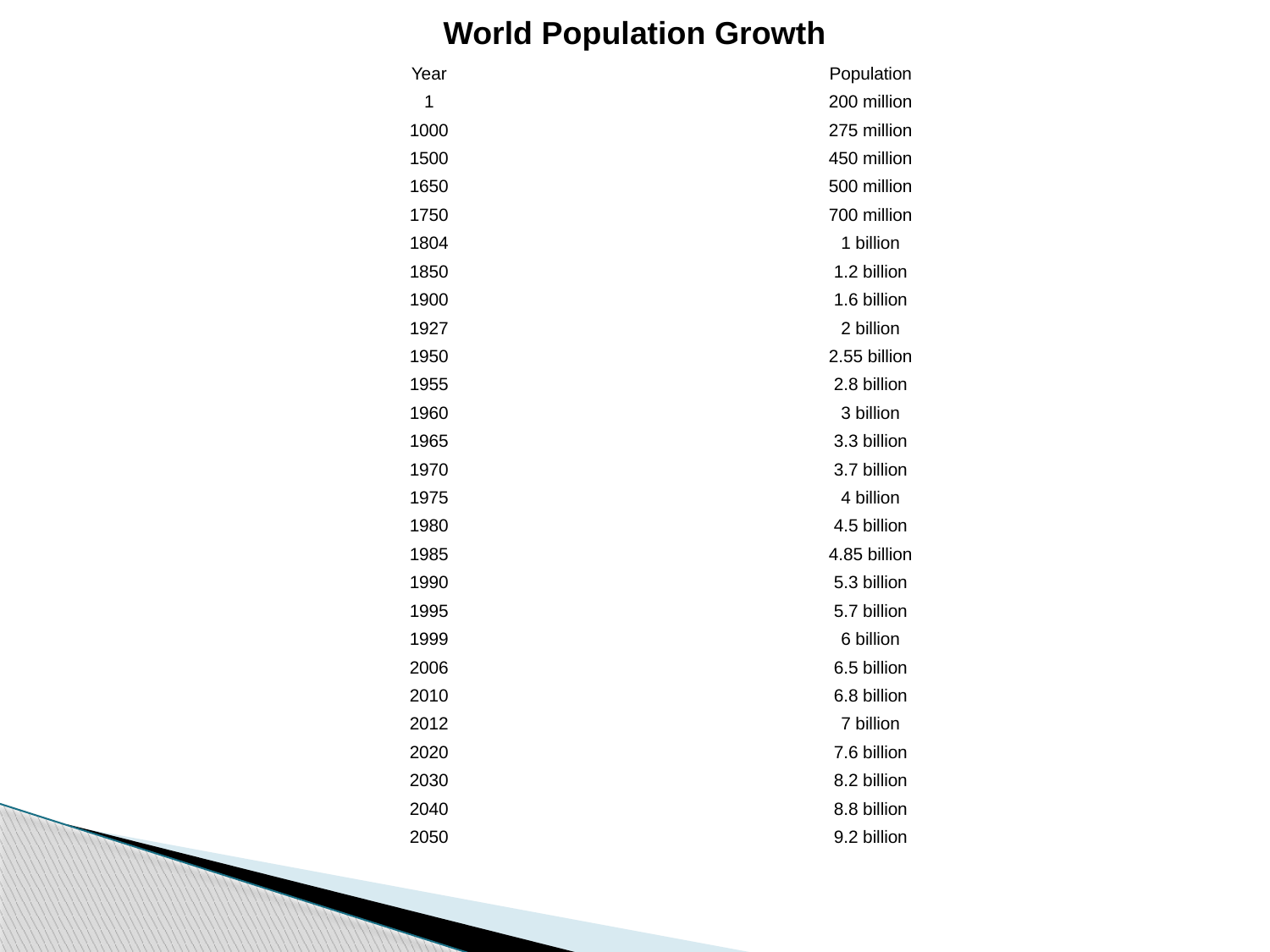

World Population Growth
| Year | Population |
| --- | --- |
| 1 | 200 million |
| 1000 | 275 million |
| 1500 | 450 million |
| 1650 | 500 million |
| 1750 | 700 million |
| 1804 | 1 billion |
| 1850 | 1.2 billion |
| 1900 | 1.6 billion |
| 1927 | 2 billion |
| 1950 | 2.55 billion |
| 1955 | 2.8 billion |
| 1960 | 3 billion |
| 1965 | 3.3 billion |
| 1970 | 3.7 billion |
| 1975 | 4 billion |
| 1980 | 4.5 billion |
| 1985 | 4.85 billion |
| 1990 | 5.3 billion |
| 1995 | 5.7 billion |
| 1999 | 6 billion |
| 2006 | 6.5 billion |
| 2010 | 6.8 billion |
| 2012 | 7 billion |
| 2020 | 7.6 billion |
| 2030 | 8.2 billion |
| 2040 | 8.8 billion |
| 2050 | 9.2 billion |